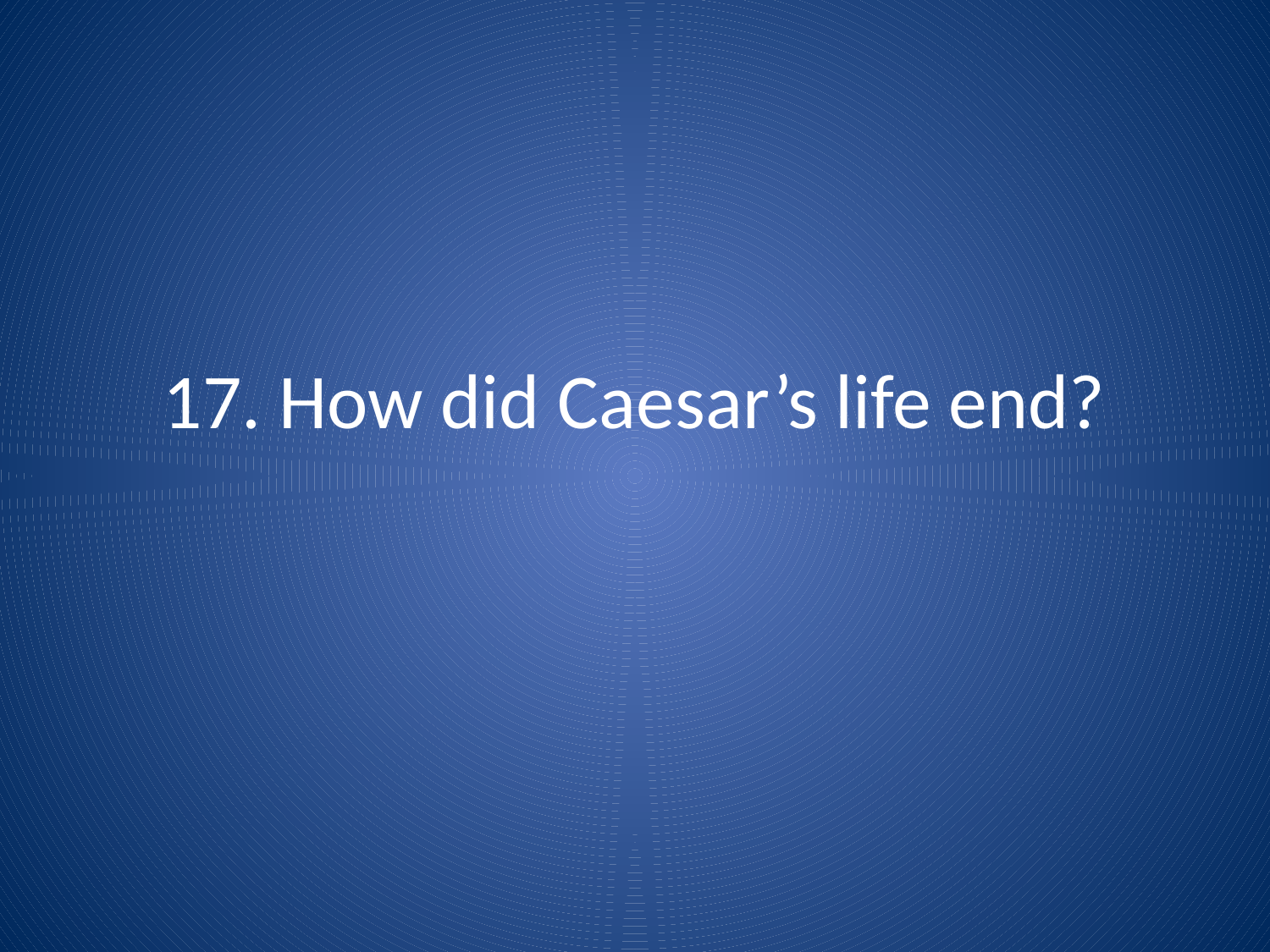

# 17. How did Caesar’s life end?